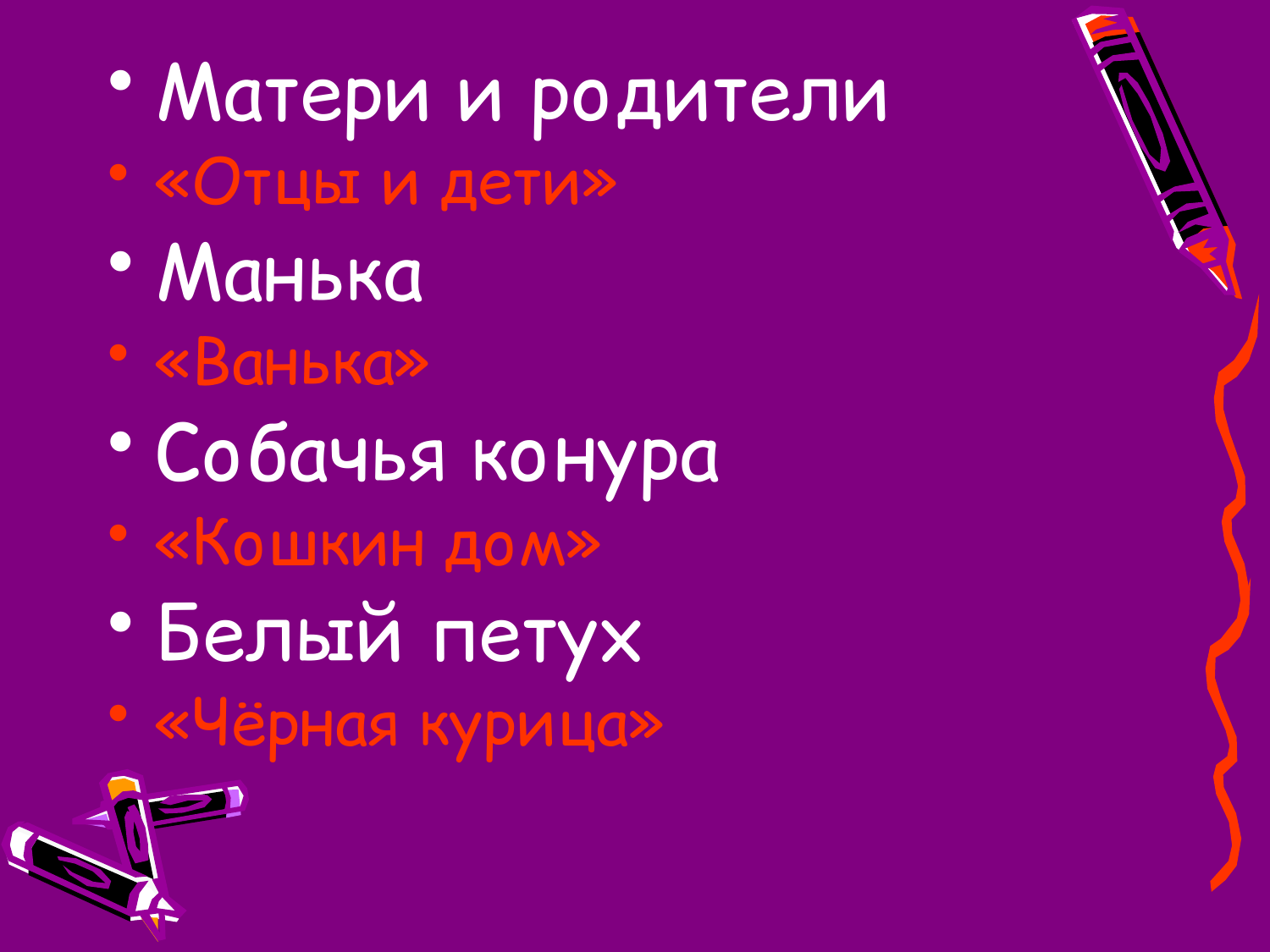

Матери и родители
«Отцы и дети»
Манька
«Ванька»
Собачья конура
«Кошкин дом»
Белый петух
«Чёрная курица»